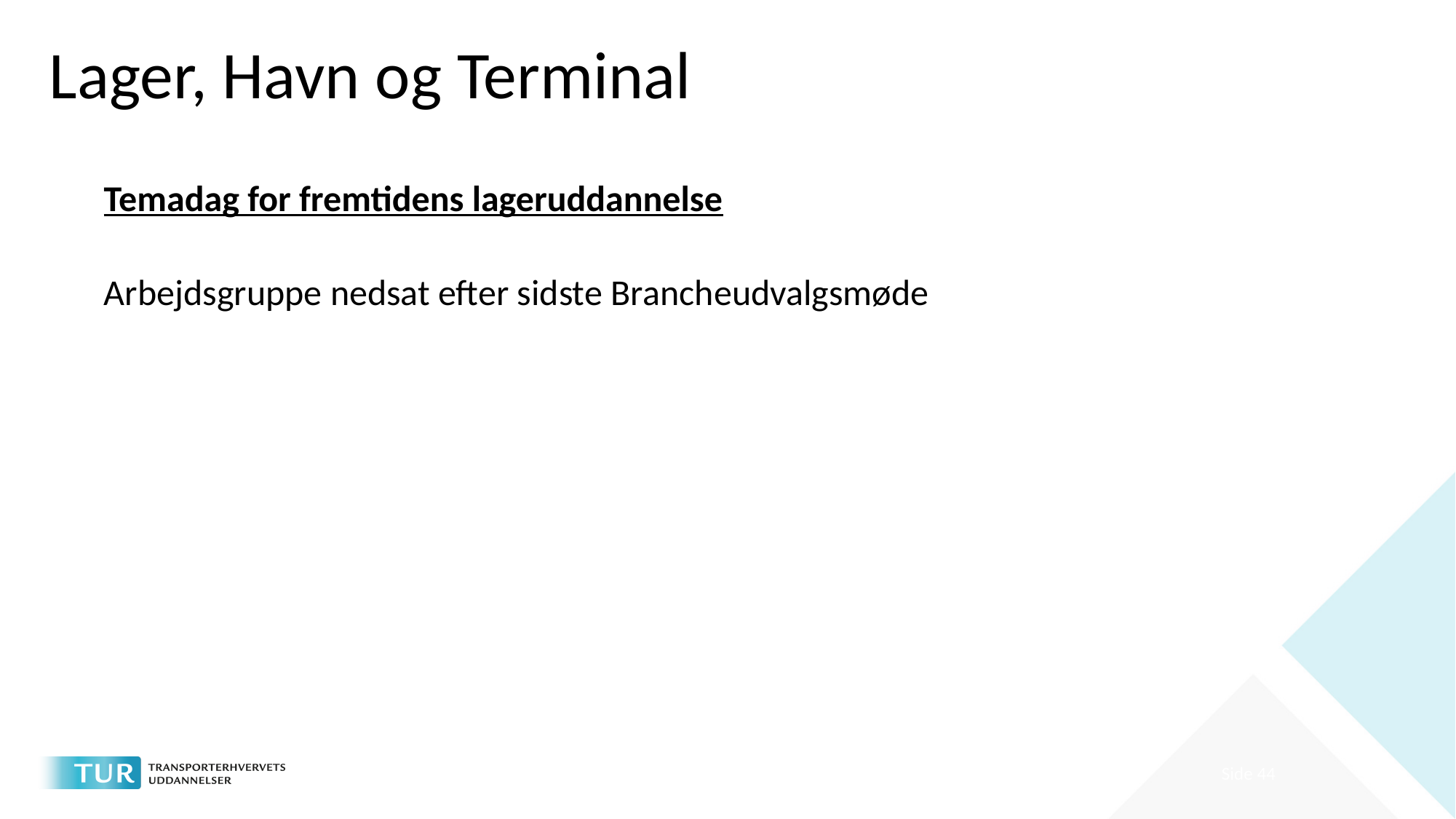

# Lager, Havn og Terminal
Temadag for fremtidens lageruddannelse

Arbejdsgruppe nedsat efter sidste Brancheudvalgsmøde